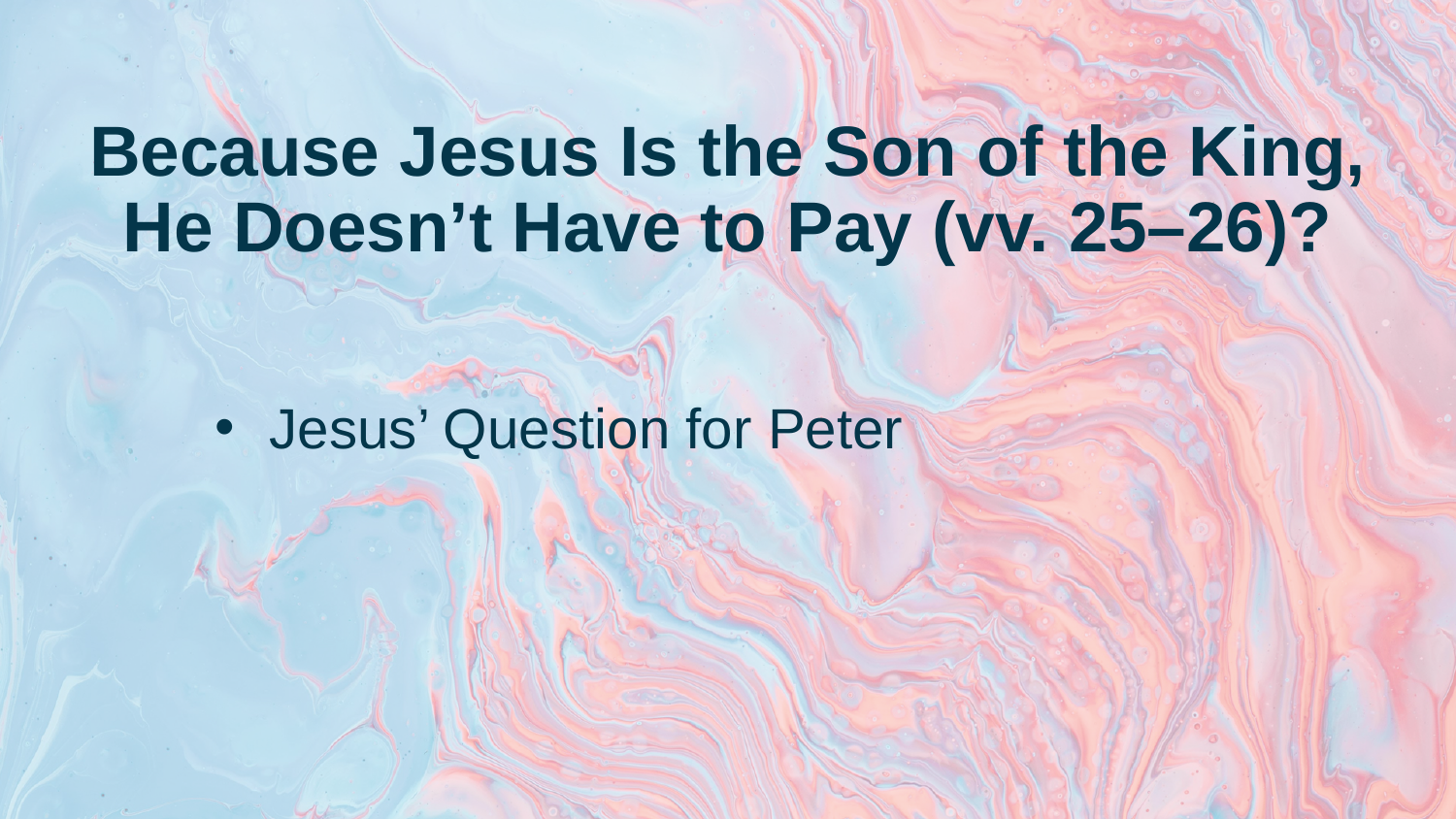

# Because Jesus Is the Son of the King, He Doesn’t Have to Pay (vv. 25–26)?
Jesus’ Question for Peter